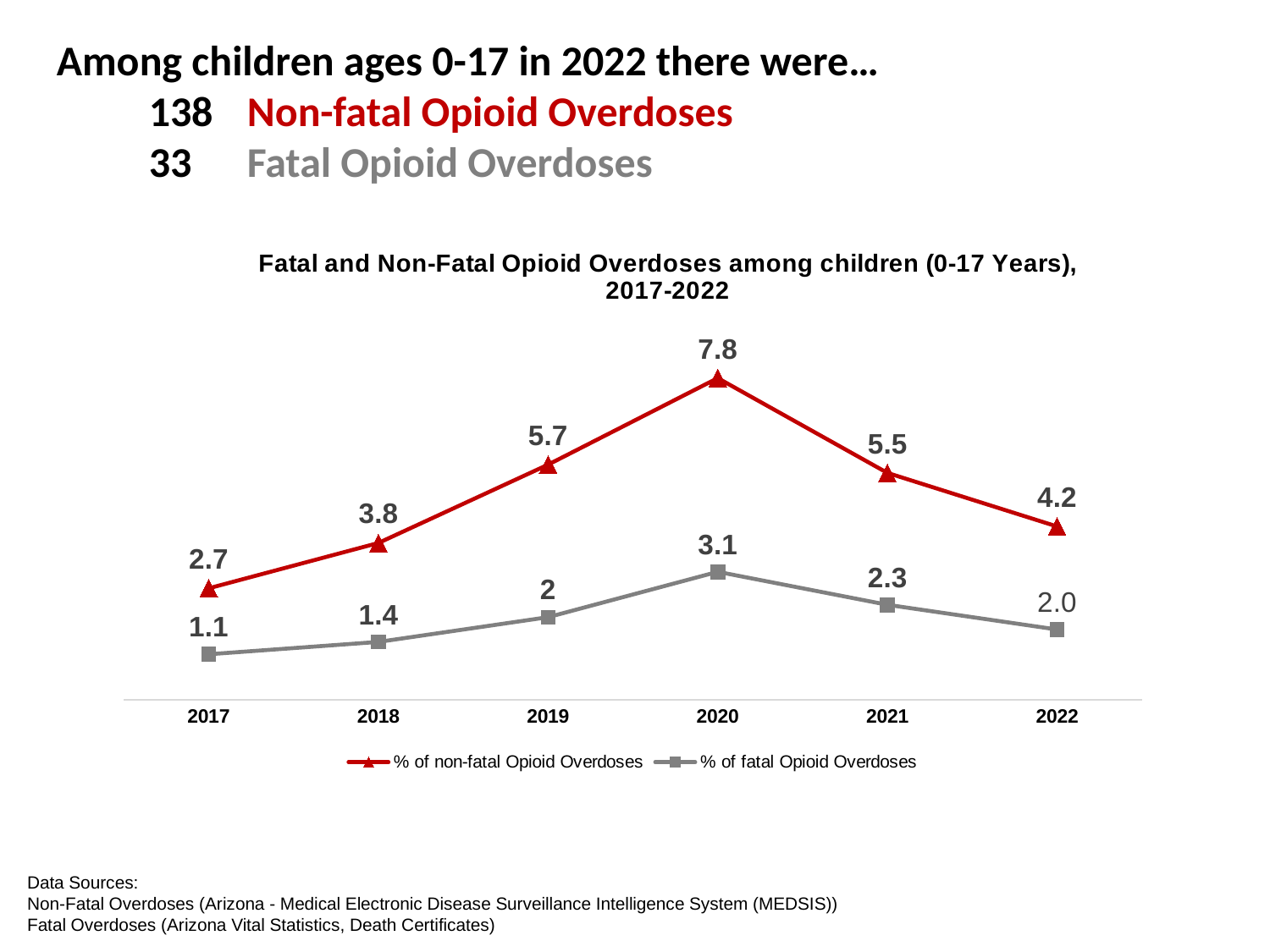

Among children ages 0-17 in 2022 there were…
   138	Non-fatal Opioid Overdoses
   33	Fatal Opioid Overdoses

### Chart: Fatal and Non-Fatal Opioid Overdoses among children (0-17 Years), 2017-2022

| Category | % of non-fatal Opioid Overdoses | % of fatal Opioid Overdoses |
|---|---|---|
| 2017 | 2.7 | 1.1 |
| 2018 | 3.8 | 1.4 |
| 2019 | 5.7 | 2.0 |
| 2020 | 7.8 | 3.1 |
| 2021 | 5.5 | 2.3 |
| 2022 | 4.2 | 1.7 |
Data Sources:
Non-Fatal Overdoses (Arizona - Medical Electronic Disease Surveillance Intelligence System (MEDSIS))
Fatal Overdoses (Arizona Vital Statistics, Death Certificates)